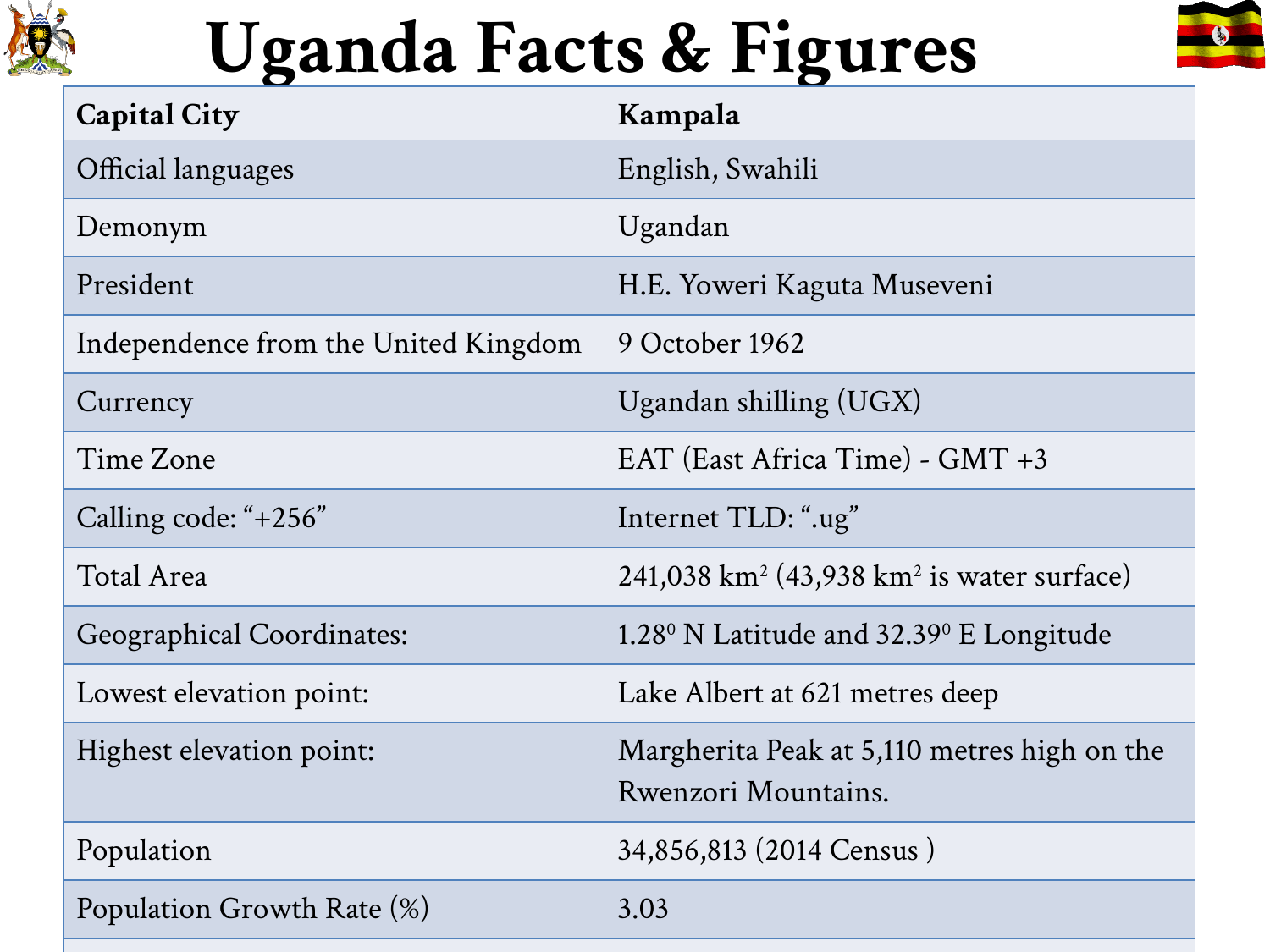

# Uganda Facts & Figures
| Capital City | Kampala |
| --- | --- |
| Official languages | English, Swahili |
| Demonym | Ugandan |
| President | H.E. Yoweri Kaguta Museveni |
| Independence from the United Kingdom | 9 October 1962 |
| Currency | Ugandan shilling (UGX) |
| Time Zone | EAT (East Africa Time) - GMT +3 |
| Calling code: “+256” | Internet TLD: “.ug” |
| Total Area | 241,038 km2 (43,938 km2 is water surface) |
| Geographical Coordinates: | 1.280 N Latitude and 32.390 E Longitude |
| Lowest elevation point: | Lake Albert at 621 metres deep |
| Highest elevation point: | Margherita Peak at 5,110 metres high on the Rwenzori Mountains. |
| Population | 34,856,813 (2014 Census ) |
| Population Growth Rate (%) | 3.03 |
| Population Density (persons per km2 | 174 |
3